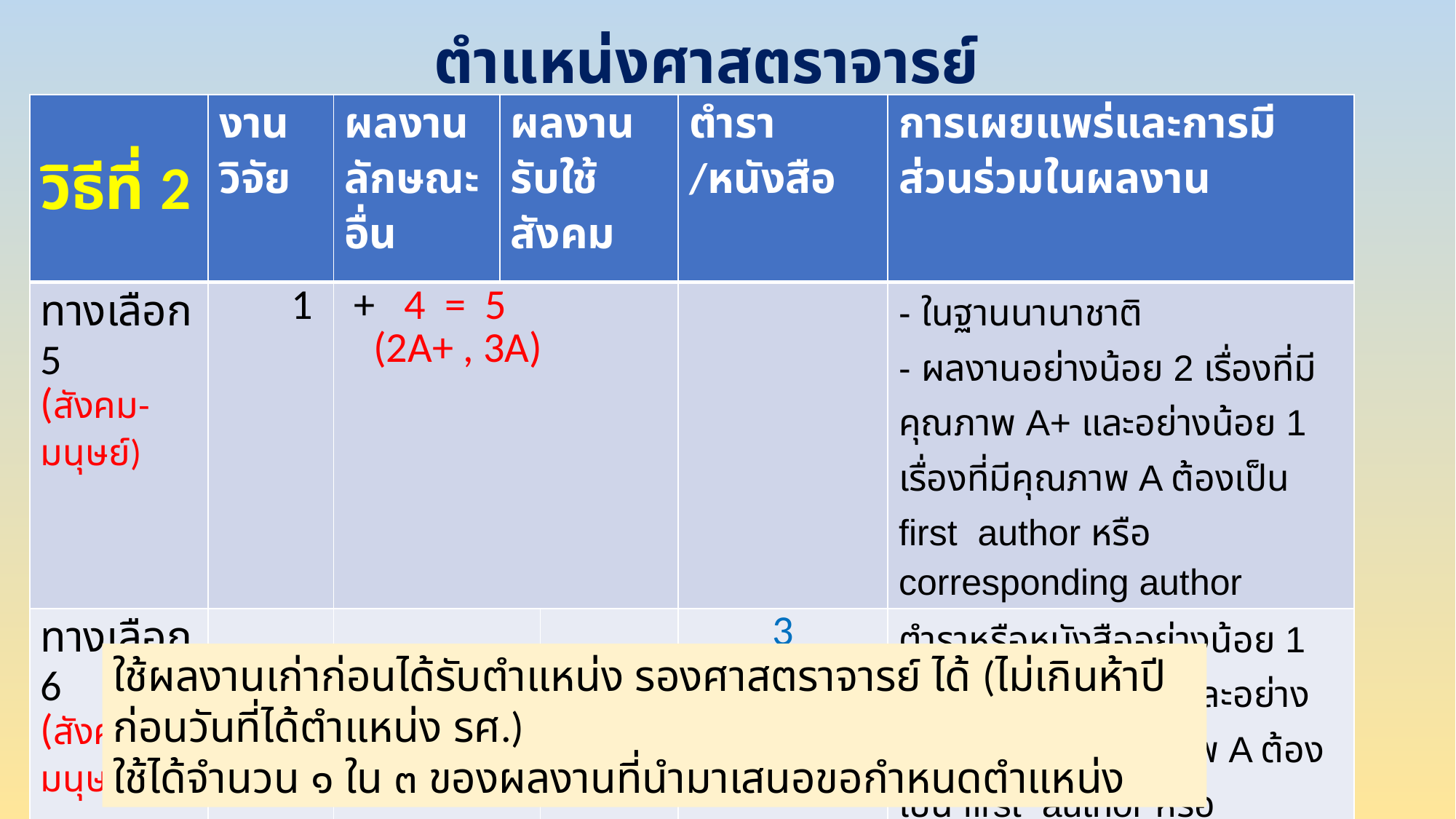

ตำแหน่งศาสตราจารย์

| วิธีที่ 2 | งานวิจัย | ผลงานลักษณะอื่น | ผลงานรับใช้สังคม | ผลงานรับใช้สังคม | ตำรา /หนังสือ | การเผยแพร่และการมีส่วนร่วมในผลงาน |
| --- | --- | --- | --- | --- | --- | --- |
| ทางเลือก 5 (สังคม-มนุษย์) | 1 | + 4 = 5 (2A+ , 3A) |  |  |  | - ในฐานนานาชาติ - ผลงานอย่างน้อย 2 เรื่องที่มีคุณภาพ A+ และอย่างน้อย 1 เรื่องที่มีคุณภาพ A ต้องเป็น first author หรือ corresponding author |
| ทางเลือก 6 (สังคม-มนุษย์) |  |  |  |  | 3 (1A+ , 2A) | ตำราหรือหนังสืออย่างน้อย 1 เล่มที่มีคุณภาพ A+ และอย่างน้อย 2 เล่มที่มีคุณภาพ A ต้องเป็น first author หรือ corresponding author |
ใช้ผลงานเก่าก่อนได้รับตำแหน่ง รองศาสตราจารย์ ได้ (ไม่เกินห้าปีก่อนวันที่ได้ตำแหน่ง รศ.)
ใช้ได้จำนวน ๑ ใน ๓ ของผลงานที่นำมาเสนอขอกำหนดตำแหน่ง